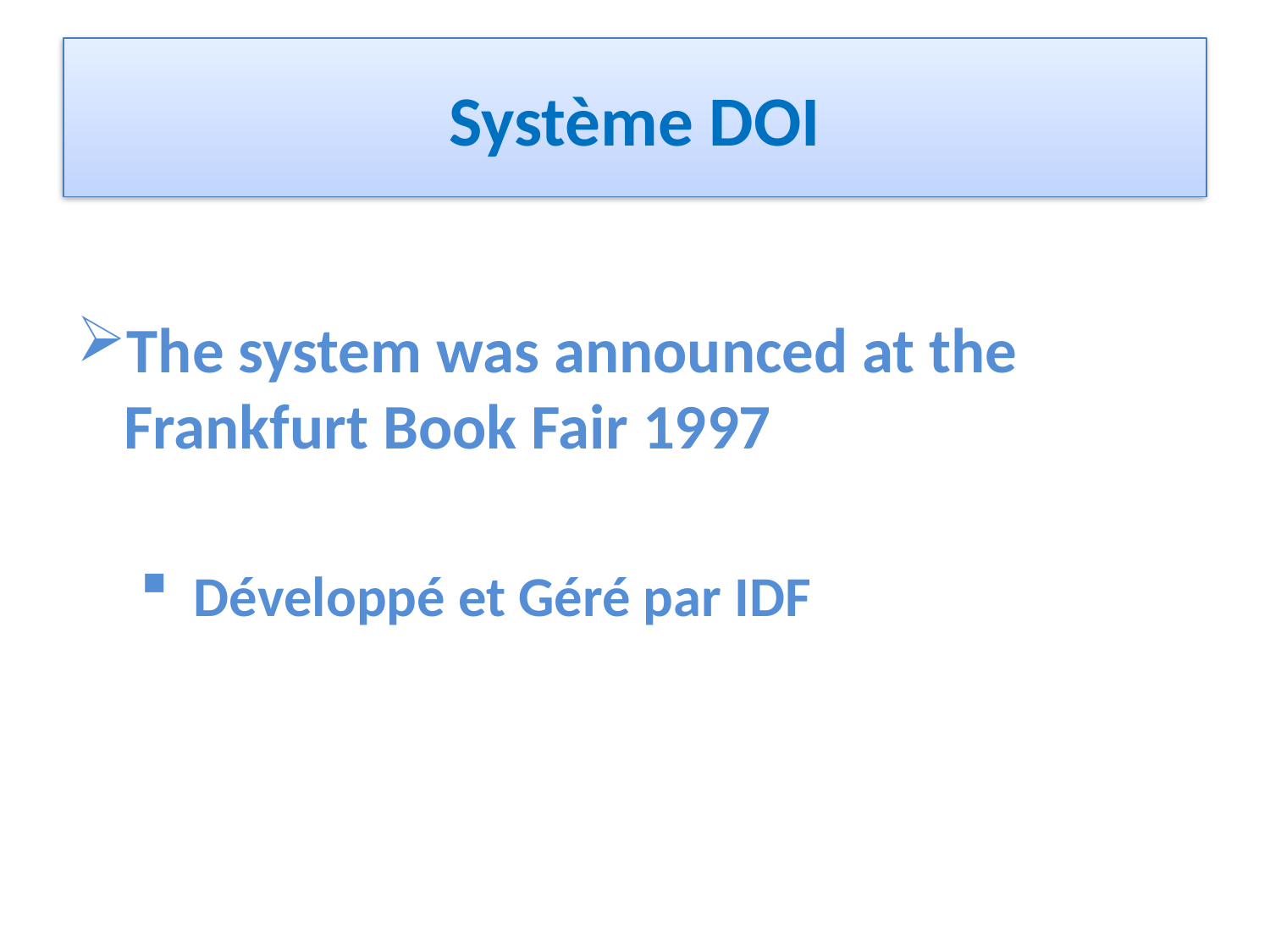

# Système DOI

The system was announced at the Frankfurt Book Fair 1997

 Développé et Géré par IDF